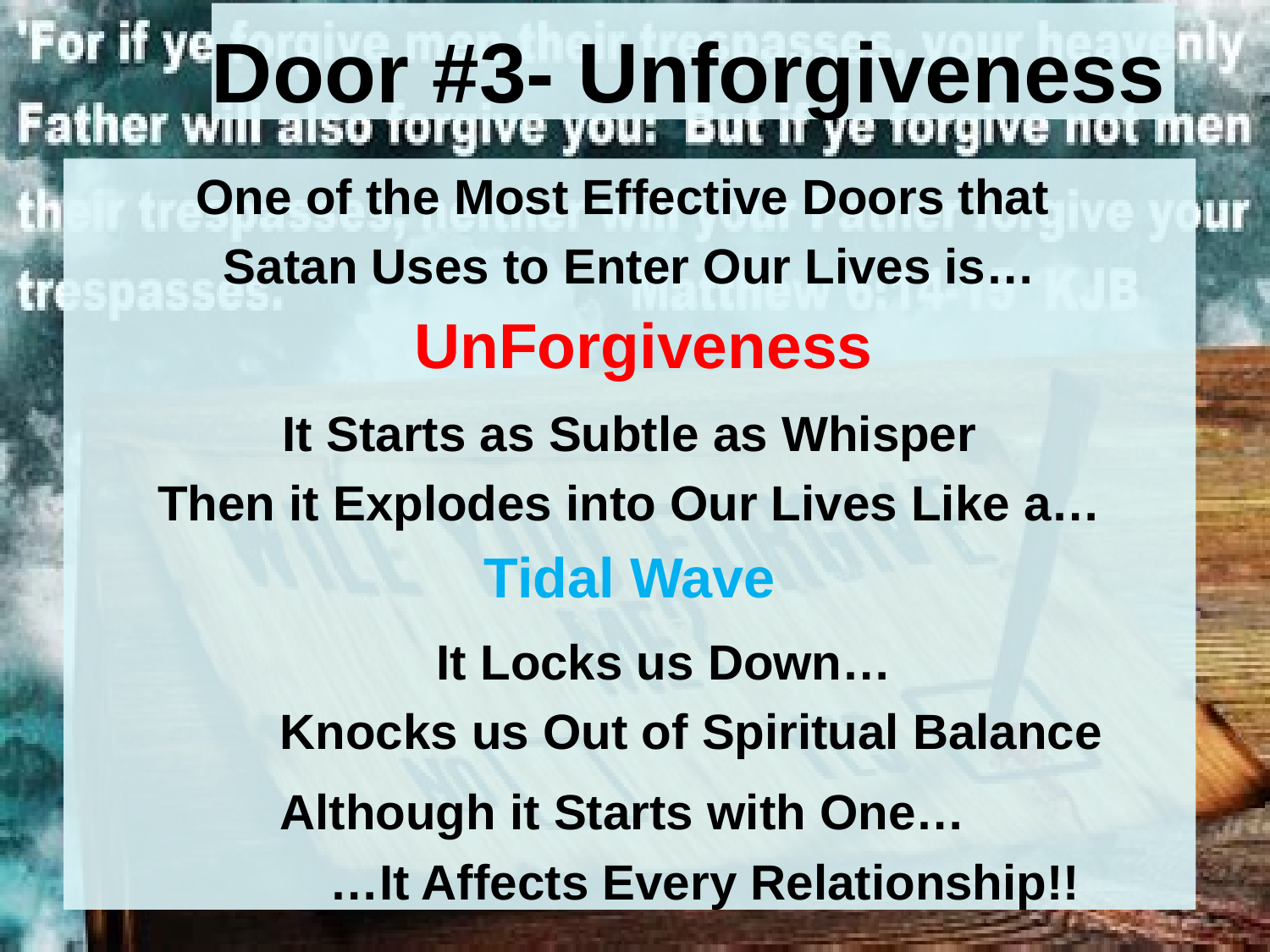

# Door #3- Unforgiveness
One of the Most Effective Doors that
Satan Uses to Enter Our Lives is…
  UnForgiveness
It Starts as Subtle as Whisper
Then it Explodes into Our Lives Like a…
Tidal Wave
     It Locks us Down…
         Knocks us Out of Spiritual Balance
Although it Starts with One…
           …It Affects Every Relationship!!